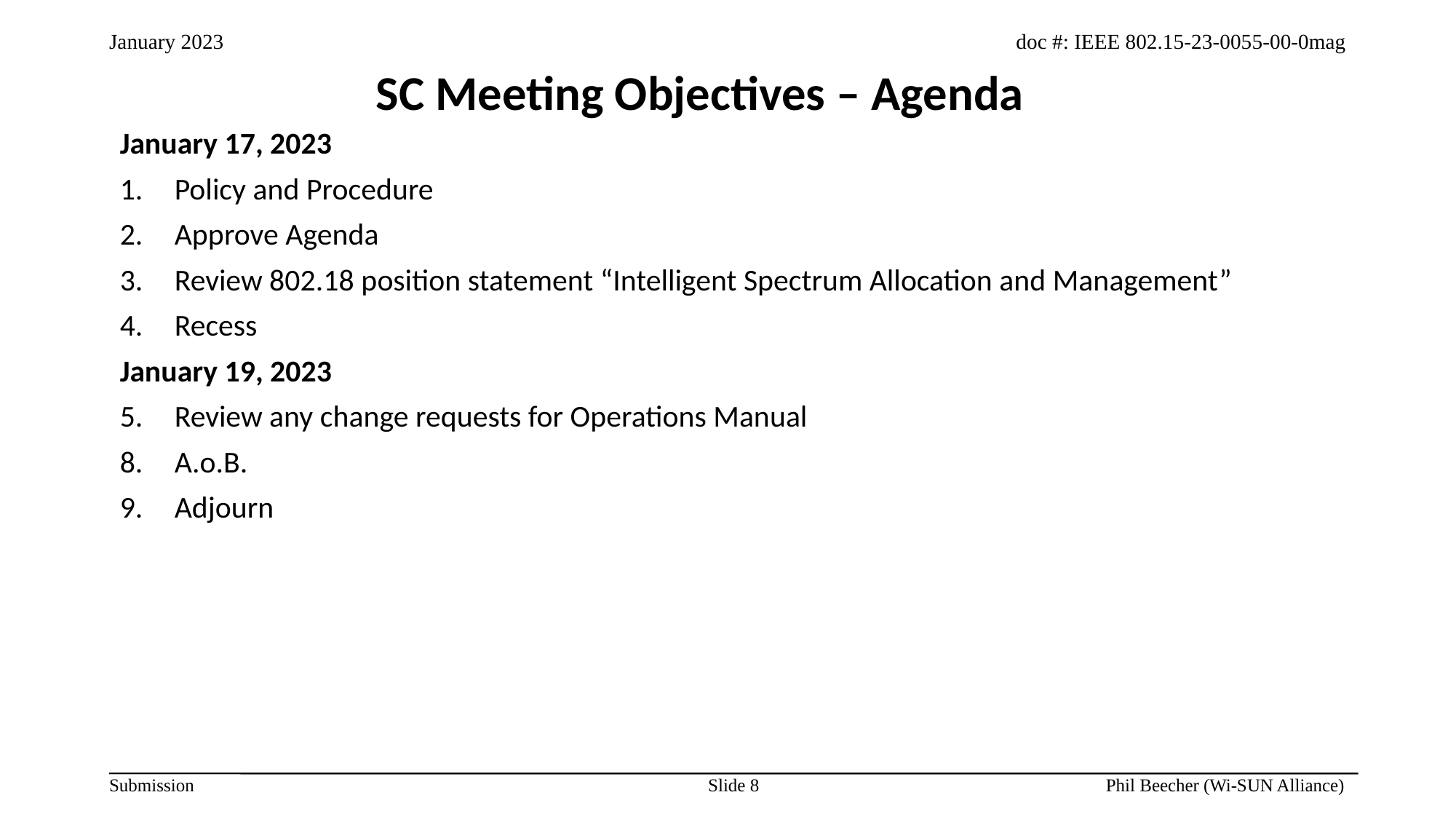

SC Meeting Objectives – Agenda
January 17, 2023
Policy and Procedure
Approve Agenda
Review 802.18 position statement “Intelligent Spectrum Allocation and Management”
Recess
January 19, 2023
Review any change requests for Operations Manual
A.o.B.
Adjourn
Slide 8
Phil Beecher (Wi-SUN Alliance)